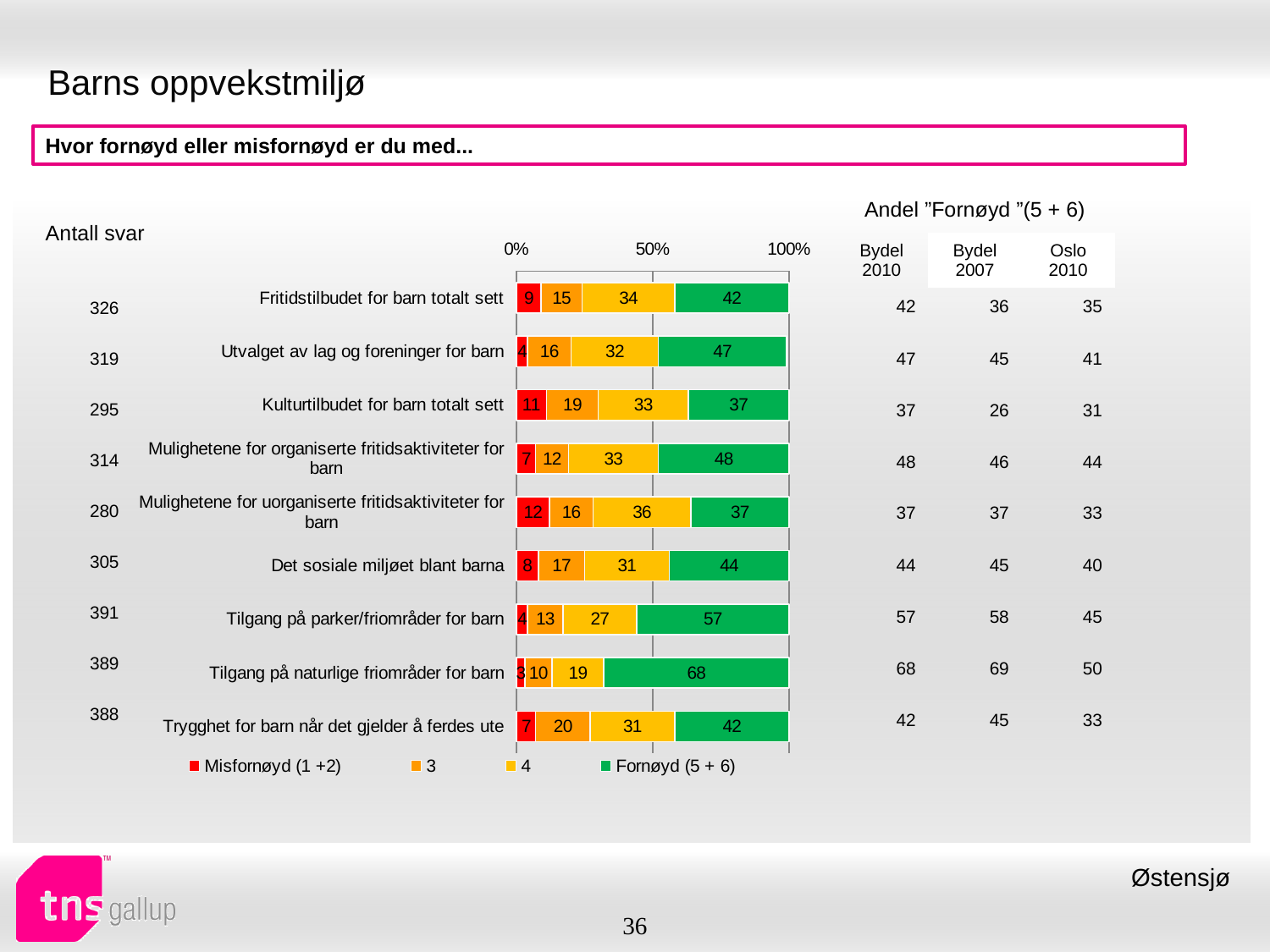

# Barns oppvekstmiljø
Hvor fornøyd eller misfornøyd er du med...
| Andel ”Fornøyd ”(5 + 6) |  |  |
| --- | --- | --- |
| Bydel 2010 | Bydel 2007 | Oslo 2010 |
| Antall svar |
| --- |

### Chart

| Category | Misfornøyd (1 +2) | 3 | 4 | Fornøyd (5 + 6) |
|---|---|---|---|---|
| Fritidstilbudet for barn totalt sett | 9.0 | 15.0 | 34.0 | 42.0 |
| Utvalget av lag og foreninger for barn | 4.0 | 16.0 | 32.0 | 47.0 |
| Kulturtilbudet for barn totalt sett | 11.0 | 19.0 | 33.0 | 37.0 |
| Mulighetene for organiserte fritidsaktiviteter for barn | 7.0 | 12.0 | 33.0 | 48.0 |
| Mulighetene for uorganiserte fritidsaktiviteter for barn | 12.0 | 16.0 | 36.0 | 37.0 |
| Det sosiale miljøet blant barna | 8.0 | 17.0 | 31.0 | 44.0 |
| Tilgang på parker/friområder for barn | 4.0 | 13.0 | 27.0 | 57.0 |
| Tilgang på naturlige friområder for barn | 3.0 | 10.0 | 19.0 | 68.0 |
| Trygghet for barn når det gjelder å ferdes ute | 7.0 | 20.0 | 31.0 | 42.0 |
| 42 | 36 | 35 |
| --- | --- | --- |
| 47 | 45 | 41 |
| 37 | 26 | 31 |
| 48 | 46 | 44 |
| 37 | 37 | 33 |
| 44 | 45 | 40 |
| 57 | 58 | 45 |
| 68 | 69 | 50 |
| 42 | 45 | 33 |
| 326 |
| --- |
| 319 |
| 295 |
| 314 |
| 280 |
| 305 |
| 391 |
| 389 |
| 388 |
Østensjø
36